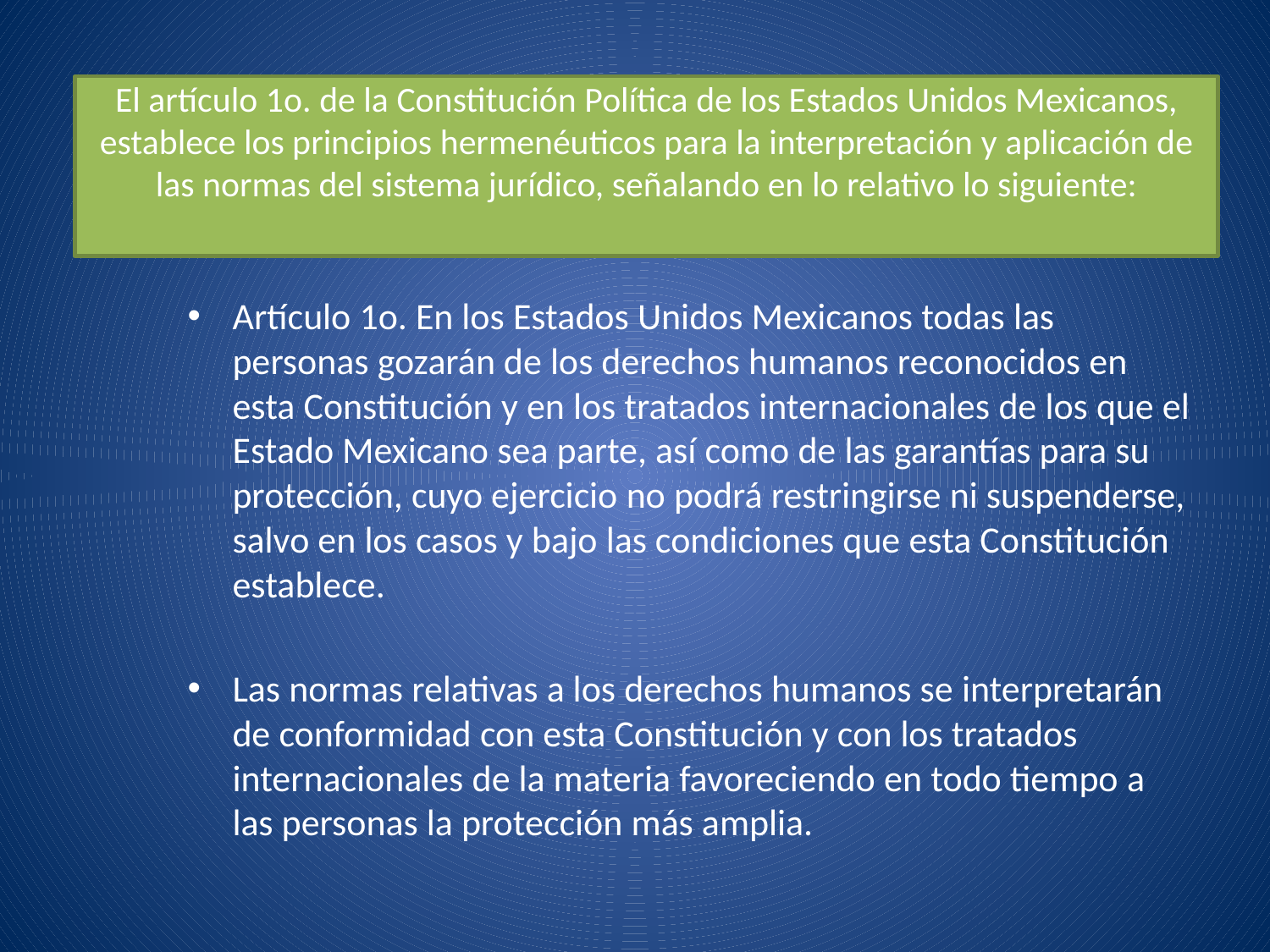

# El artículo 1o. de la Constitución Política de los Estados Unidos Mexicanos, establece los principios hermenéuticos para la interpretación y aplicación de las normas del sistema jurídico, señalando en lo relativo lo siguiente:
Artículo 1o. En los Estados Unidos Mexicanos todas las personas gozarán de los derechos humanos reconocidos en esta Constitución y en los tratados internacionales de los que el Estado Mexicano sea parte, así como de las garantías para su protección, cuyo ejercicio no podrá restringirse ni suspenderse, salvo en los casos y bajo las condiciones que esta Constitución establece.

Las normas relativas a los derechos humanos se interpretarán de conformidad con esta Constitución y con los tratados internacionales de la materia favoreciendo en todo tiempo a las personas la protección más amplia.